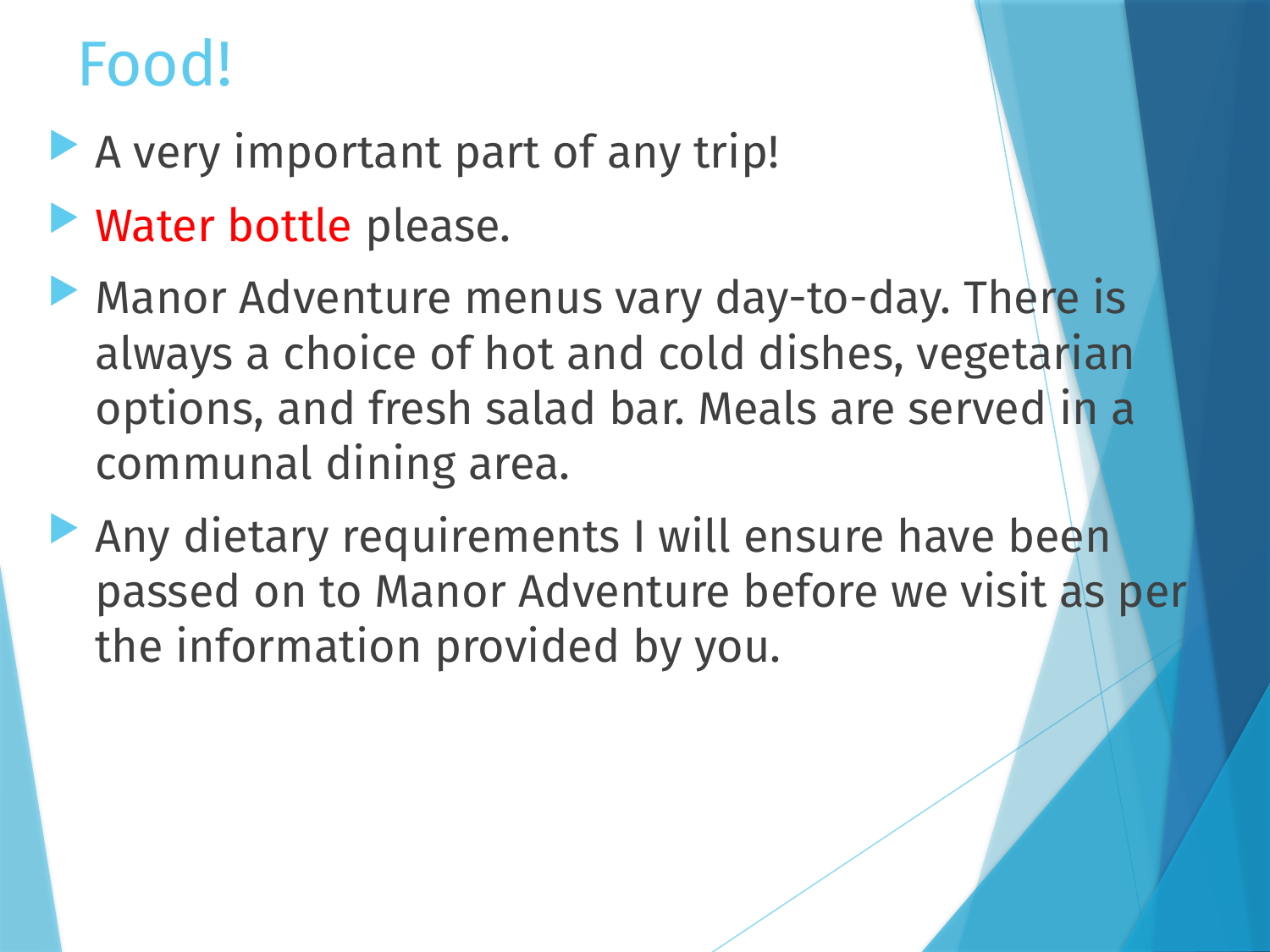

# Food!
A very important part of any trip!
Water bottle please.
Manor Adventure menus vary day-to-day. There is always a choice of hot and cold dishes, vegetarian options, and fresh salad bar. Meals are served in a communal dining area.
Any dietary requirements I will ensure have been passed on to Manor Adventure before we visit as per the information provided by you.